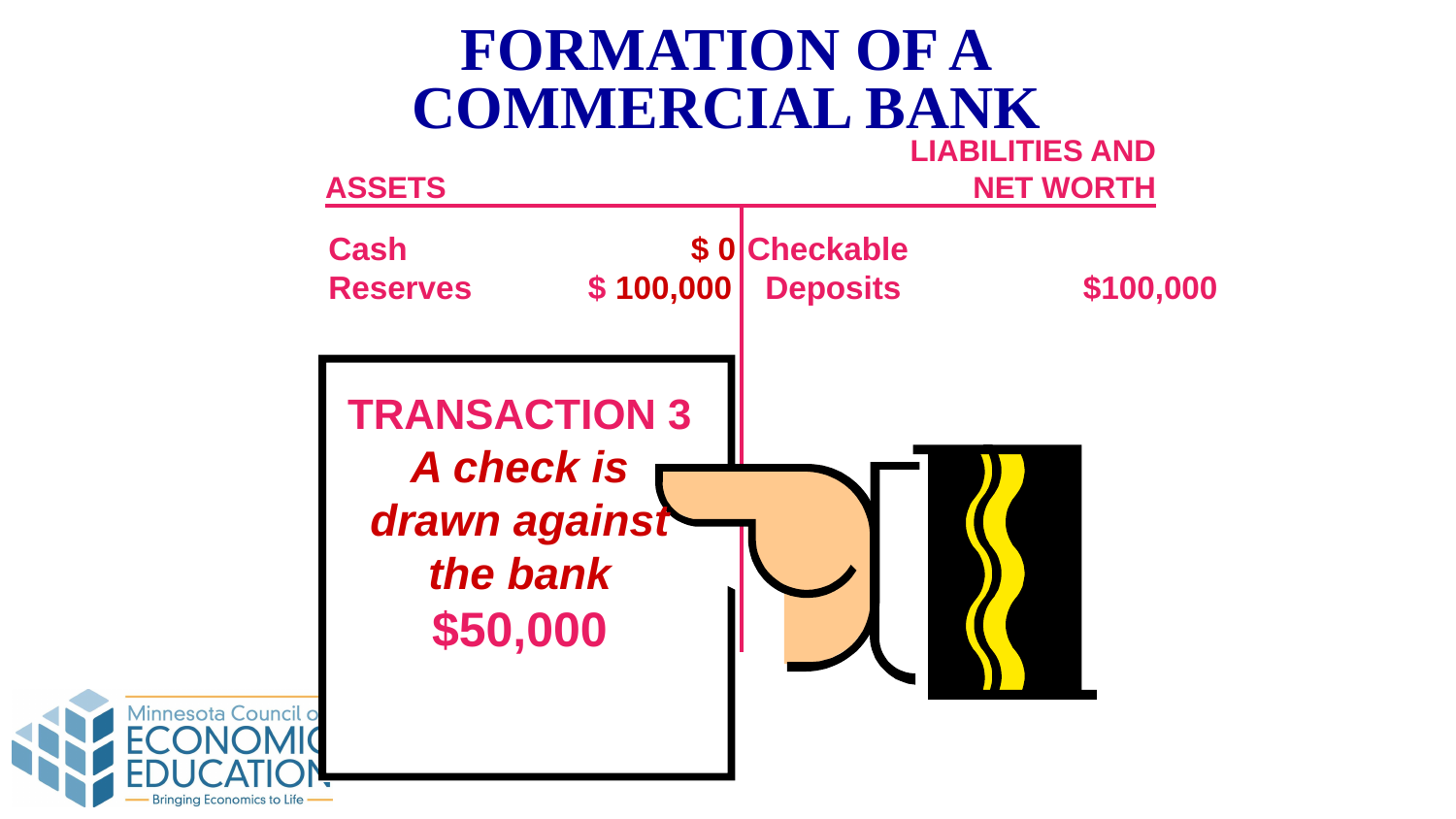

FORMATION OF A
COMMERCIAL BANK
LIABILITIES AND
NET WORTH
ASSETS

Cash		        $ 0
Reserves             $ 100,000
Checkable
  Deposits	     $100,000

TRANSACTION 3
A check is drawn against the bank
$50,000